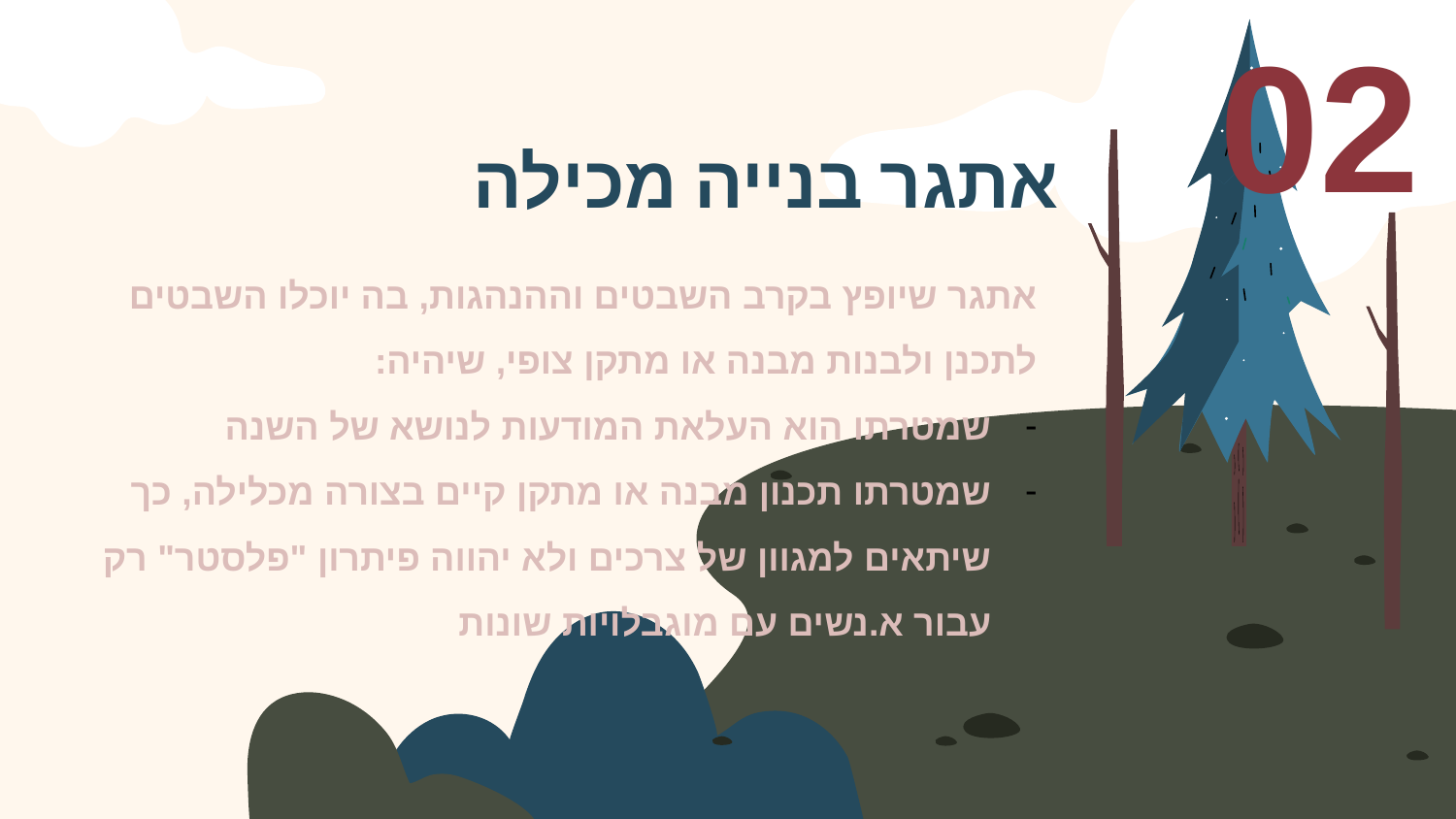

02
# אתגר בנייה מכילה
אתגר שיופץ בקרב השבטים וההנהגות, בה יוכלו השבטים לתכנן ולבנות מבנה או מתקן צופי, שיהיה:
שמטרתו הוא העלאת המודעות לנושא של השנה
שמטרתו תכנון מבנה או מתקן קיים בצורה מכלילה, כך שיתאים למגוון של צרכים ולא יהווה פיתרון "פלסטר" רק עבור א.נשים עם מוגבלויות שונות